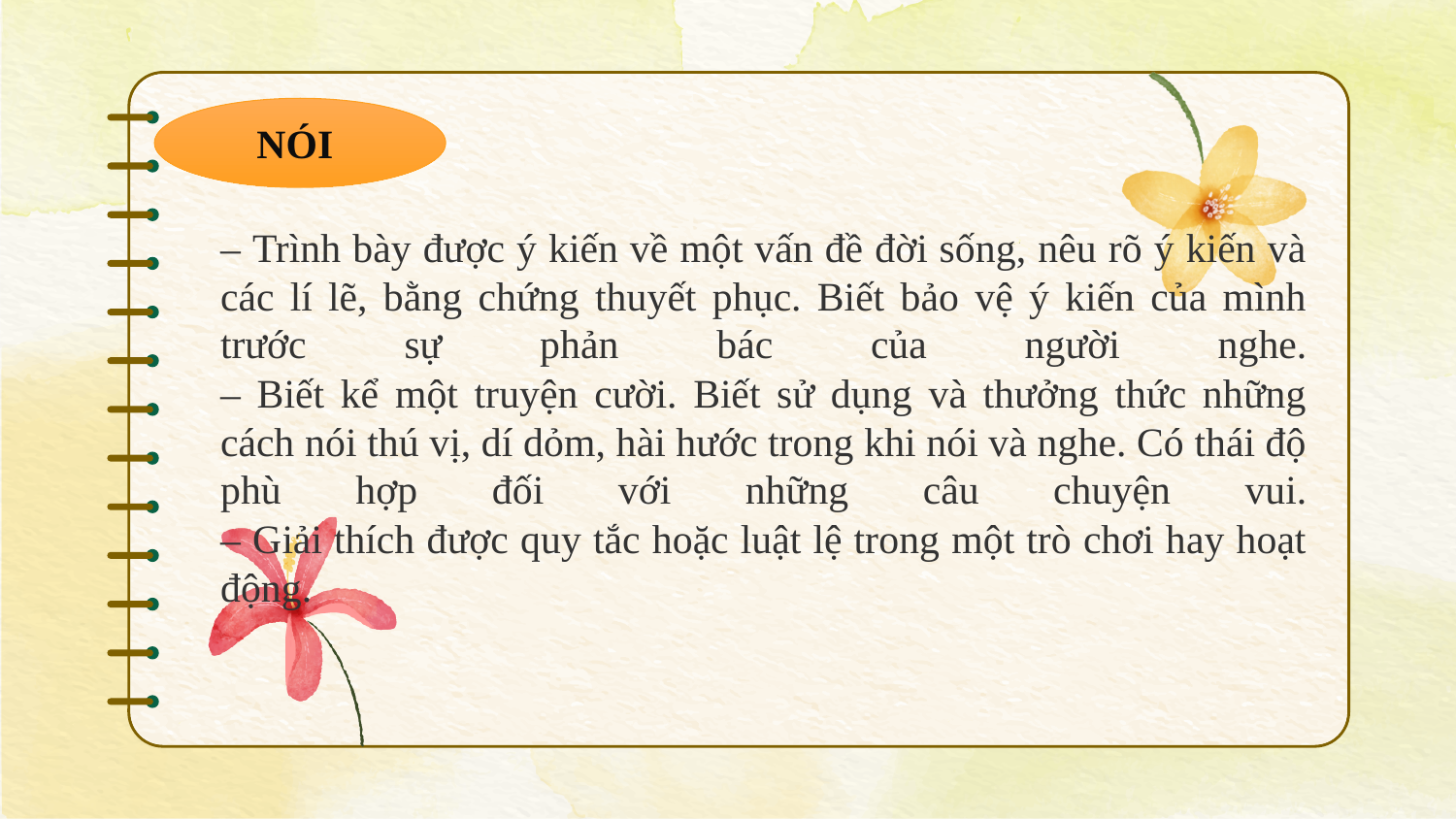

NÓI
– Trình bày được ý kiến về một vấn đề đời sống, nêu rõ ý kiến và các lí lẽ, bằng chứng thuyết phục. Biết bảo vệ ý kiến của mình trước sự phản bác của người nghe.
– Biết kể một truyện cười. Biết sử dụng và thưởng thức những cách nói thú vị, dí dỏm, hài hước trong khi nói và nghe. Có thái độ phù hợp đối với những câu chuyện vui.
– Giải thích được quy tắc hoặc luật lệ trong một trò chơi hay hoạt động.